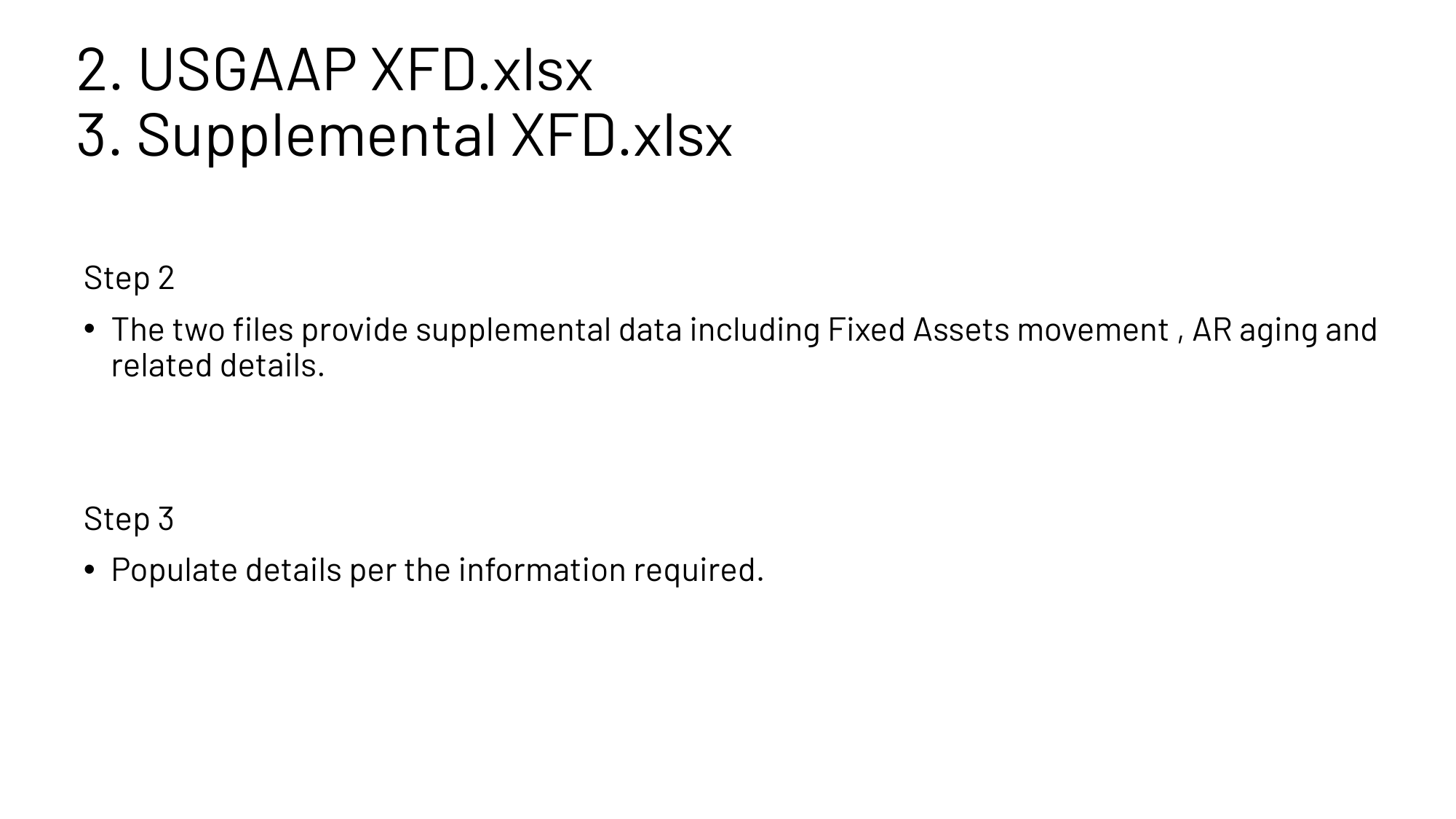

2. USGAAP XFD.xlsx
3. Supplemental XFD.xlsx
Step 2
The two files provide supplemental data including Fixed Assets movement , AR aging and related details.

Step 3
Populate details per the information required.